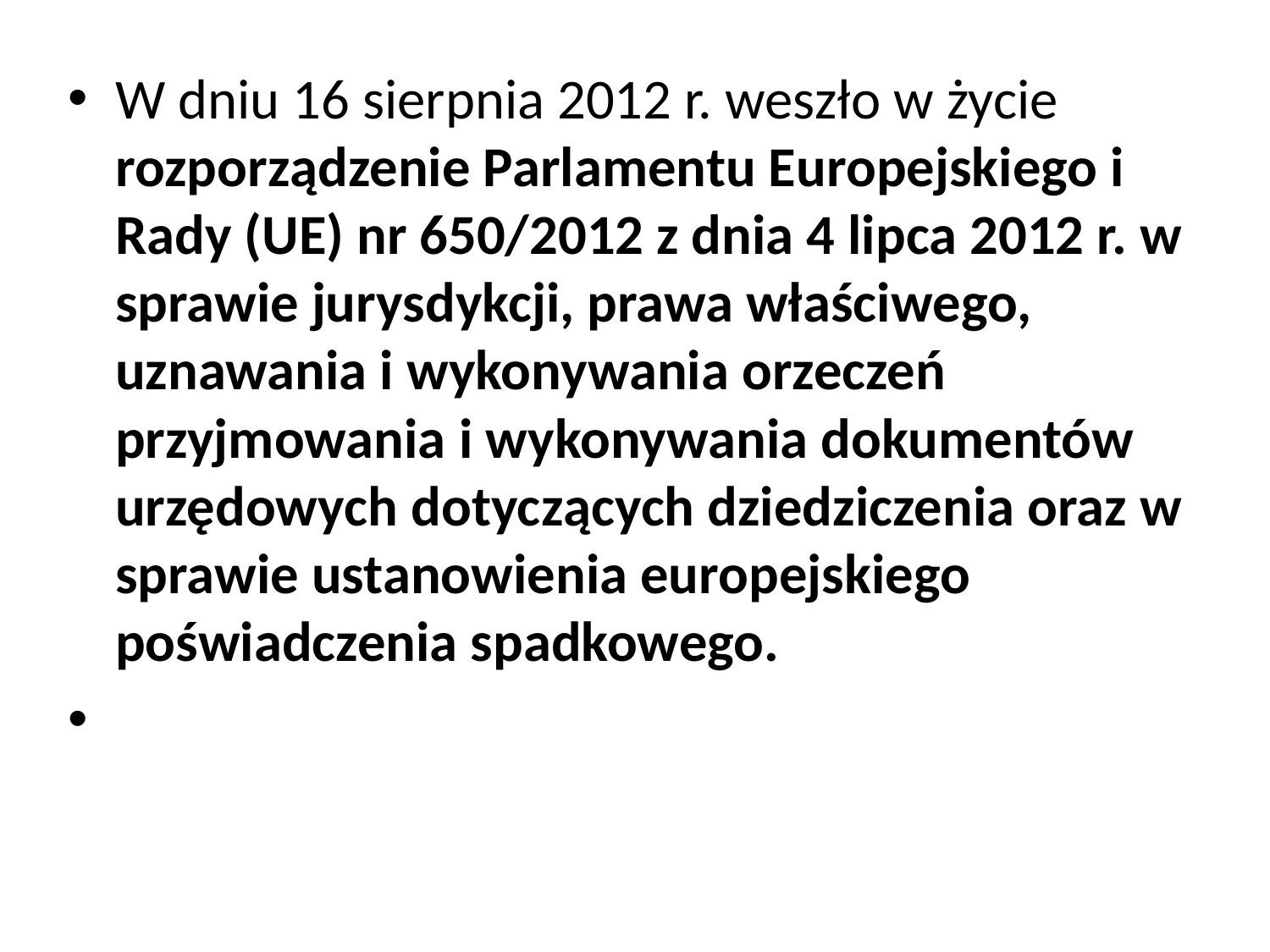

W dniu 16 sierpnia 2012 r. weszło w życie rozporządzenie Parlamentu Europejskiego i Rady (UE) nr 650/2012 z dnia 4 lipca 2012 r. w sprawie jurysdykcji, prawa właściwego, uznawania i wykonywania orzeczeń przyjmowania i wykonywania dokumentów urzędowych dotyczących dziedziczenia oraz w sprawie ustanowienia europejskiego poświadczenia spadkowego.